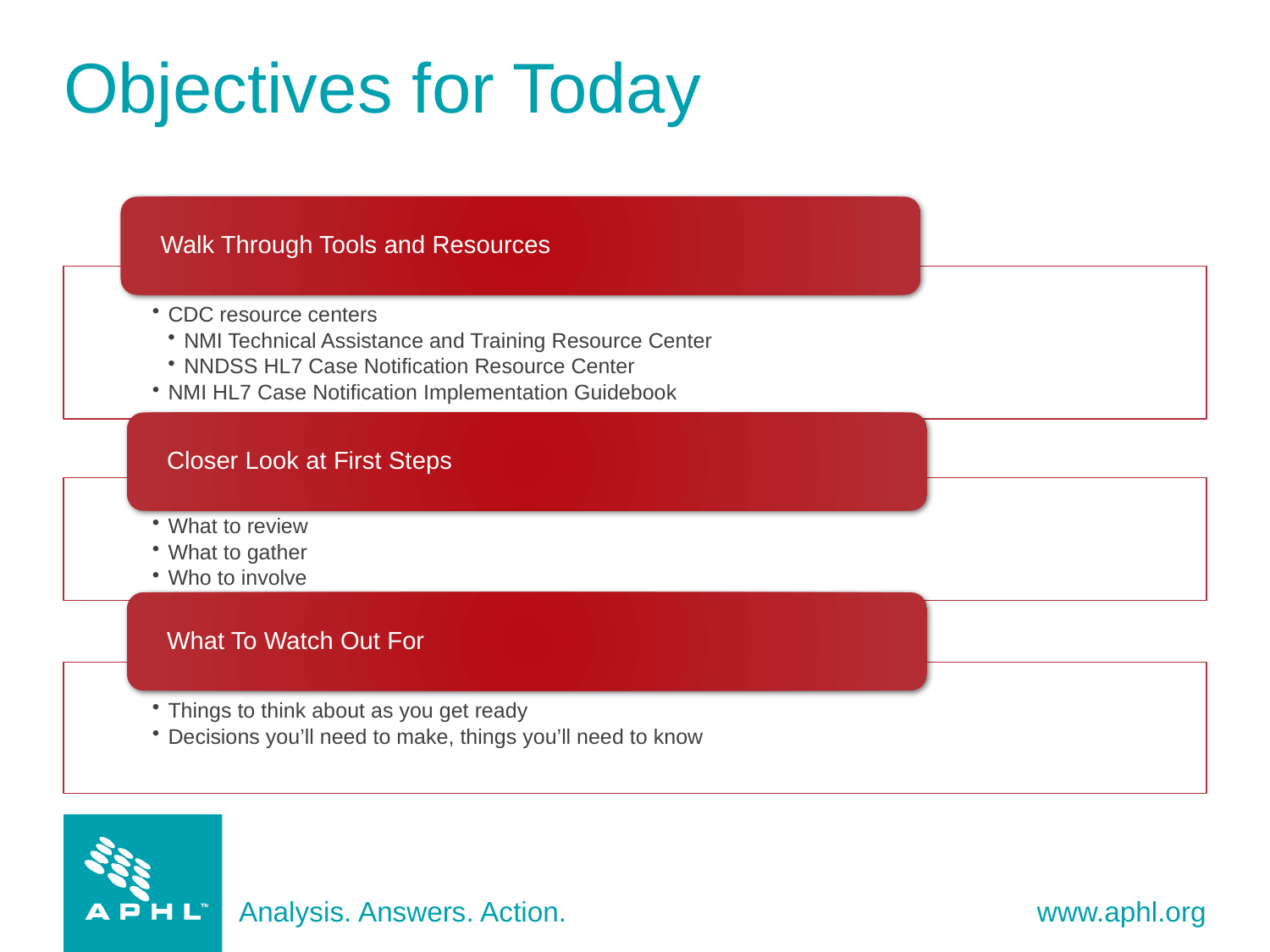

# Objectives for Today
CDC resource centers
NMI Technical Assistance and Training Resource Center
NNDSS HL7 Case Notification Resource Center
NMI HL7 Case Notification Implementation Guidebook
Walk Through Tools and Resources
What to review
What to gather
Who to involve
Closer Look at First Steps
Things to think about as you get ready
Decisions you’ll need to make, things you’ll need to know
What To Watch Out For